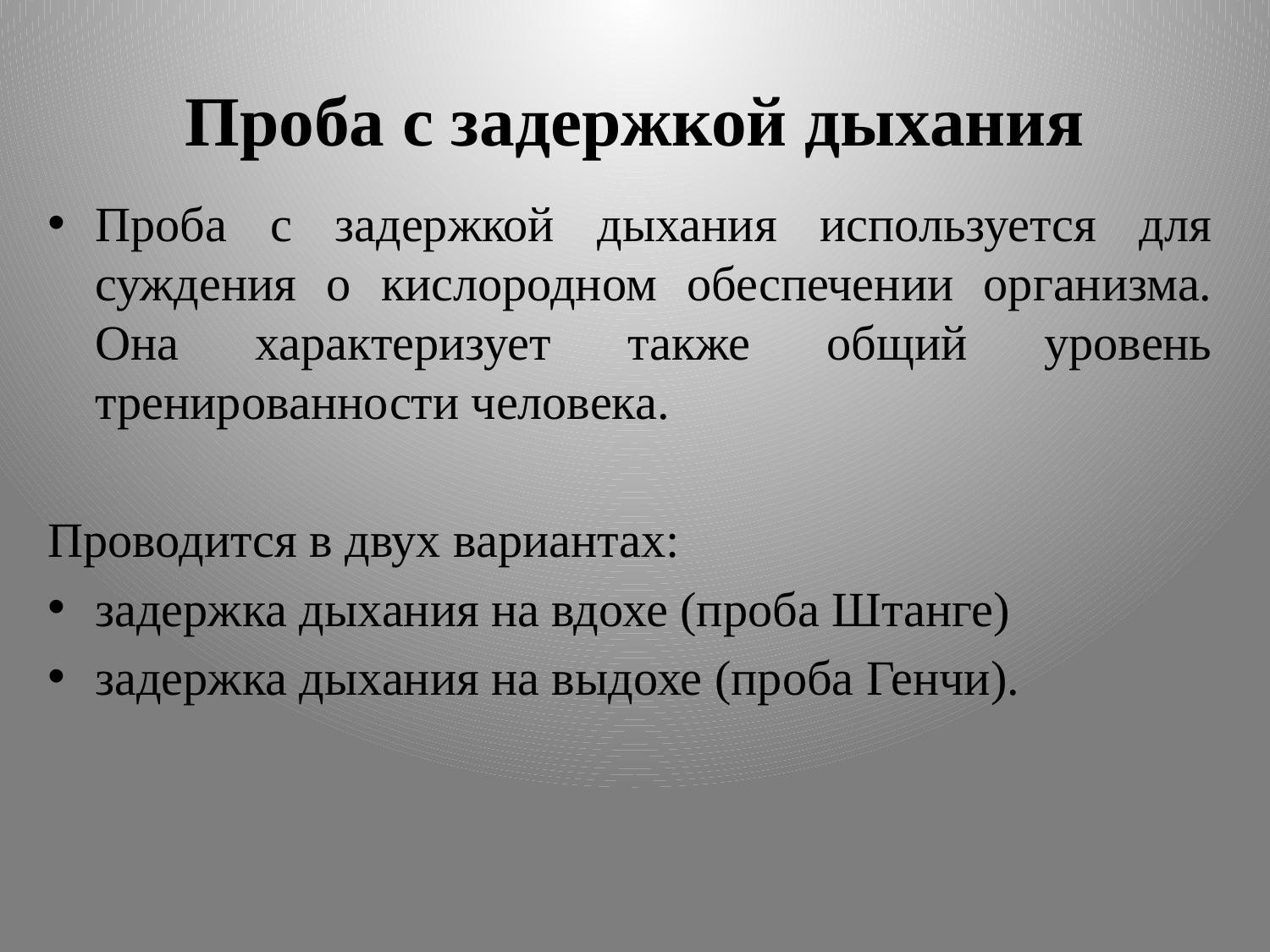

# Проба с задержкой дыхания
Проба с задержкой дыхания используется для суждения о кислородном обеспечении организма. Она характеризует также общий уровень тренированности человека.

Проводится в двух вариантах:
задержка дыхания на вдохе (проба Штанге)
задержка дыхания на выдохе (проба Генчи).